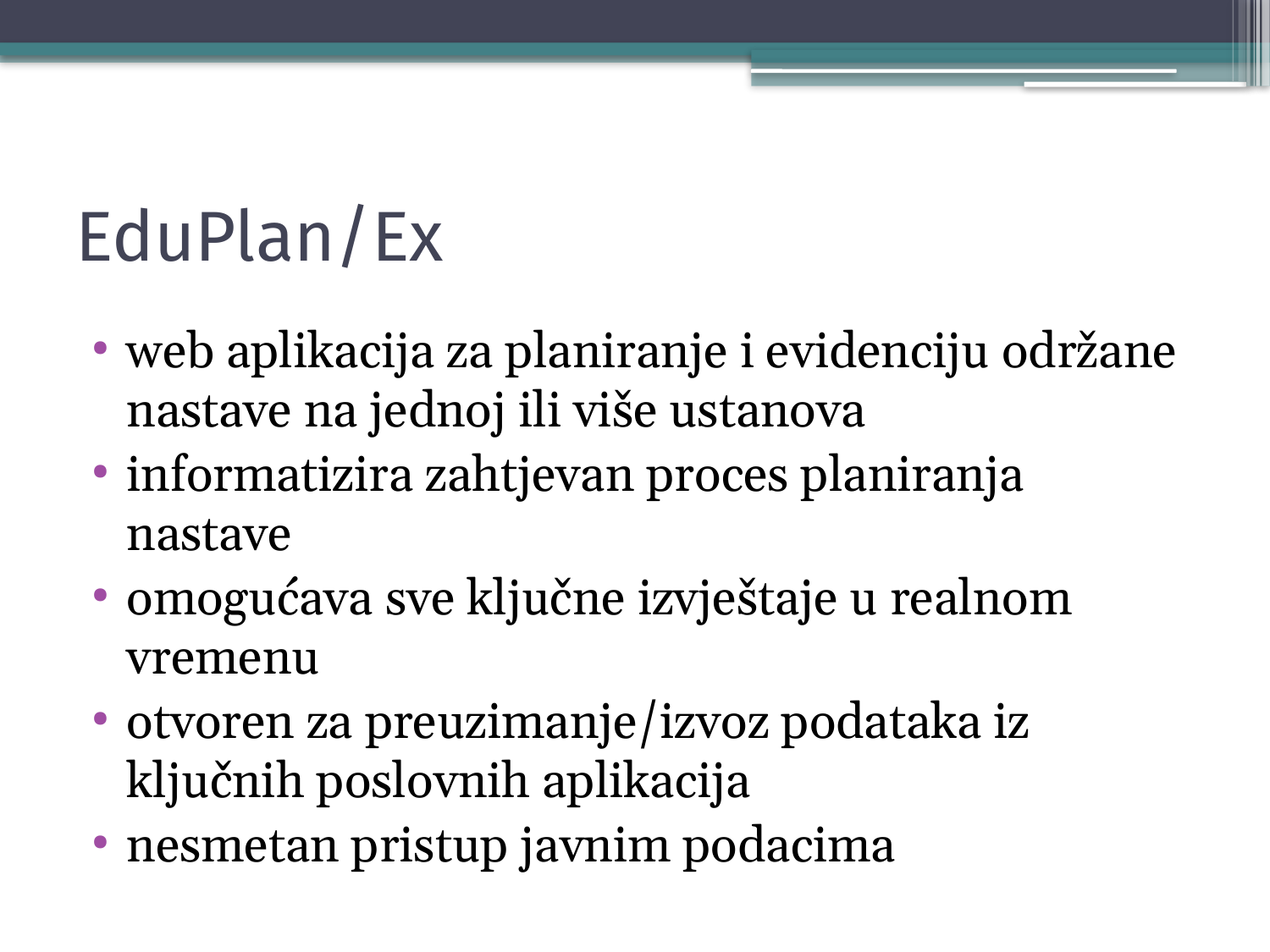

# EduPlan/Ex
web aplikacija za planiranje i evidenciju održane nastave na jednoj ili više ustanova
informatizira zahtjevan proces planiranja nastave
omogućava sve ključne izvještaje u realnom vremenu
otvoren za preuzimanje/izvoz podataka iz ključnih poslovnih aplikacija
nesmetan pristup javnim podacima